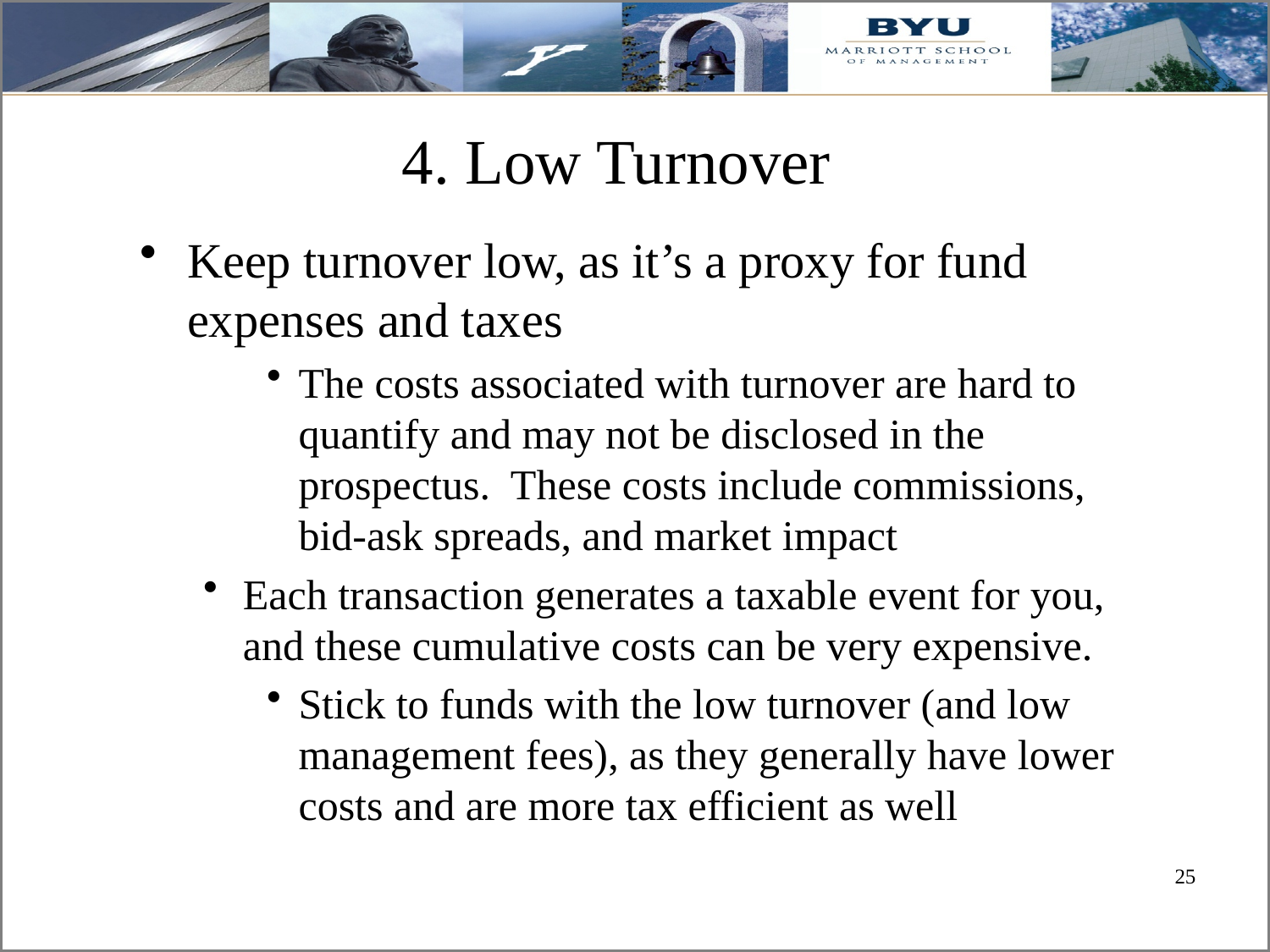

# 4. Low Turnover
Keep turnover low, as it’s a proxy for fund expenses and taxes
The costs associated with turnover are hard to quantify and may not be disclosed in the prospectus.  These costs include commissions, bid-ask spreads, and market impact
Each transaction generates a taxable event for you, and these cumulative costs can be very expensive.
Stick to funds with the low turnover (and low management fees), as they generally have lower costs and are more tax efficient as well